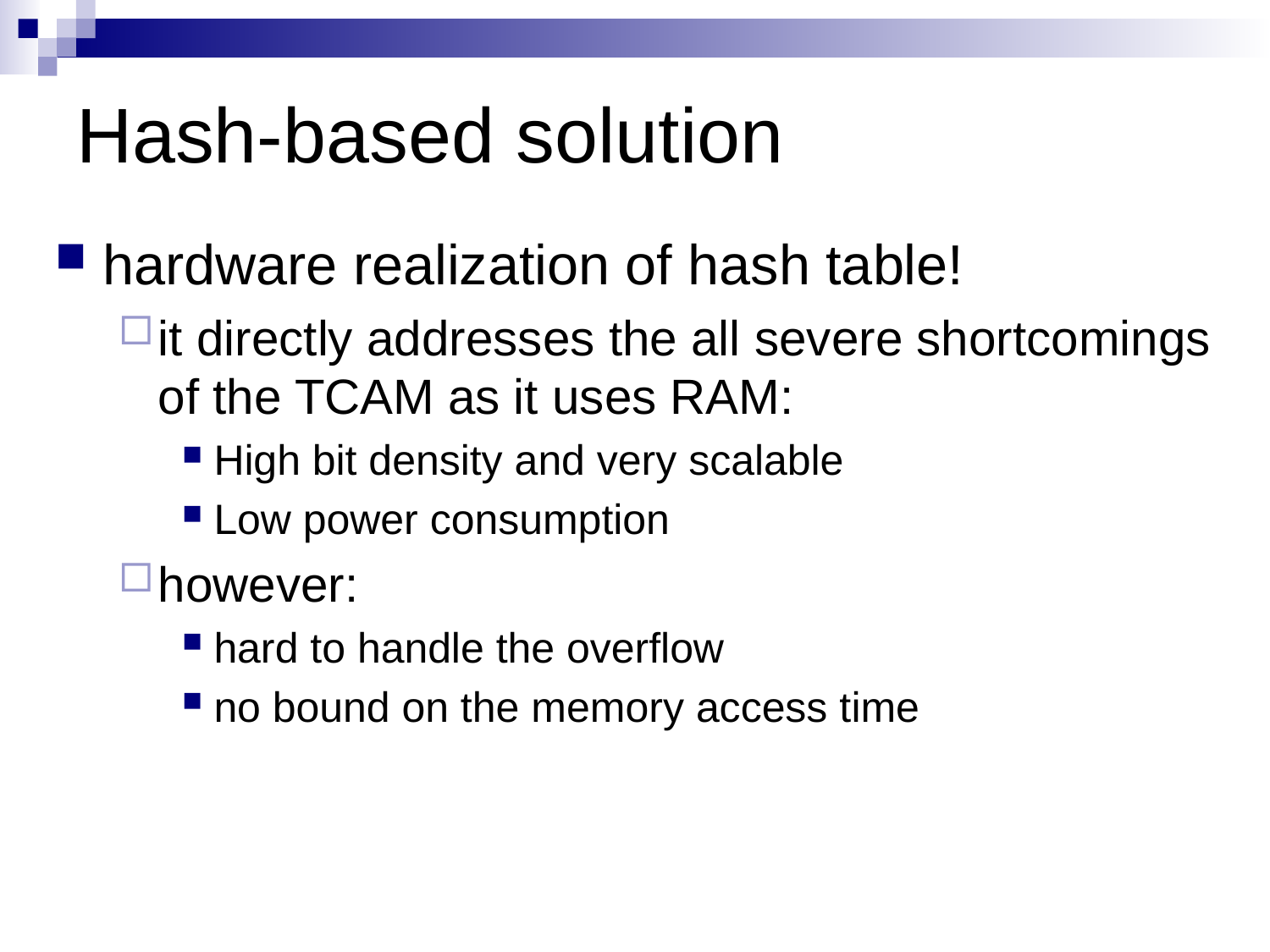

# Hash-based solution
hardware realization of hash table!
it directly addresses the all severe shortcomings of the TCAM as it uses RAM:
High bit density and very scalable
Low power consumption
however:
hard to handle the overflow
no bound on the memory access time